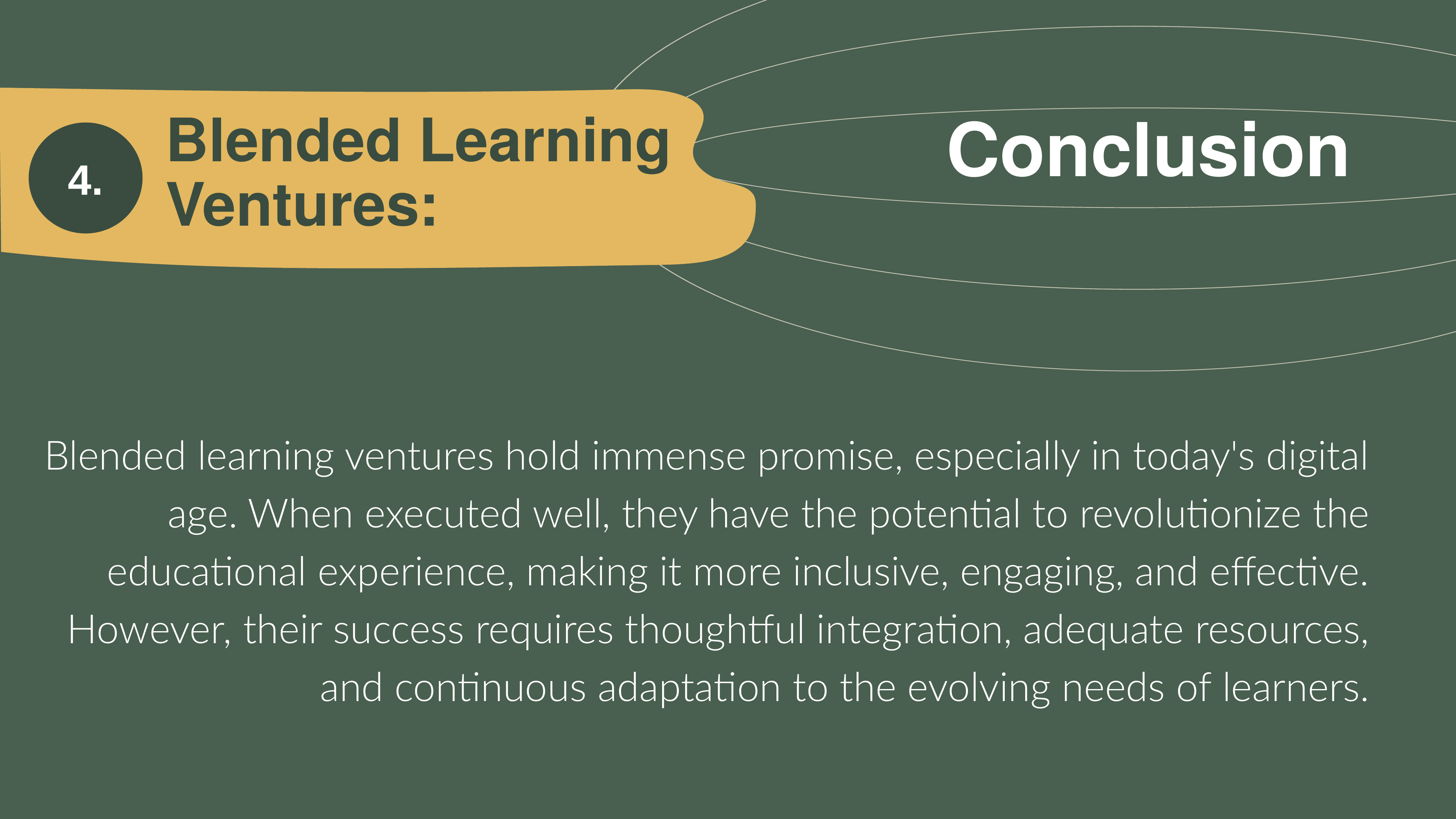

Blended Learning Ventures:
4.
Conclusion
Blended learning ventures hold immense promise, especially in today's digital age. When executed well, they have the potential to revolutionize the educational experience, making it more inclusive, engaging, and effective. However, their success requires thoughtful integration, adequate resources, and continuous adaptation to the evolving needs of learners.